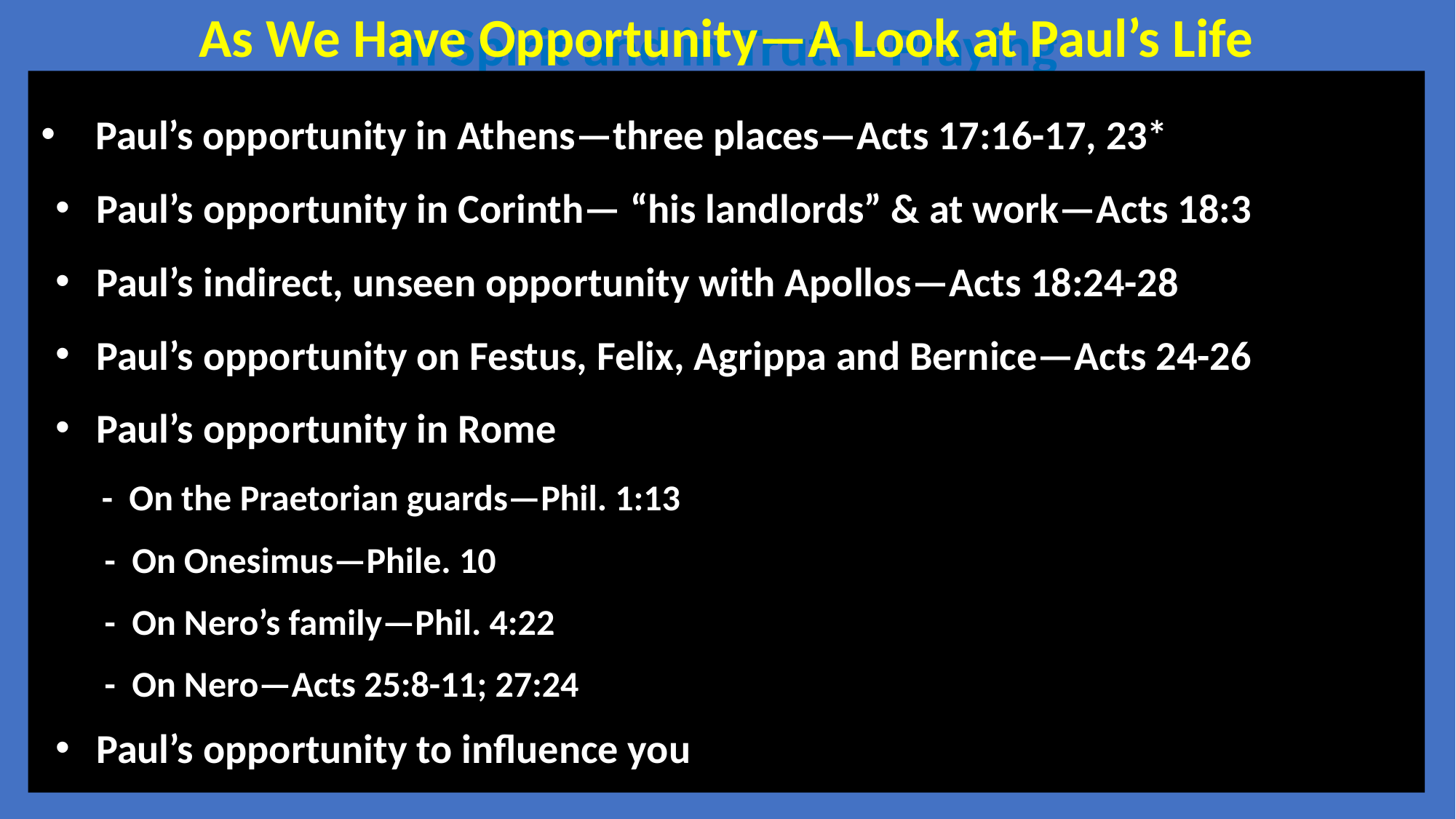

As We Have Opportunity—A Look at Paul’s Life
In Spirit and in Truth--Praying

Paul’s opportunity in Athens—three places—Acts 17:16-17, 23*
Paul’s opportunity in Corinth— “his landlords” & at work—Acts 18:3
Paul’s indirect, unseen opportunity with Apollos—Acts 18:24-28
Paul’s opportunity on Festus, Felix, Agrippa and Bernice—Acts 24-26
Paul’s opportunity in Rome
     -  On the Praetorian guards—Phil. 1:13
      -  On Onesimus—Phile. 10
      -  On Nero’s family—Phil. 4:22
      -  On Nero—Acts 25:8-11; 27:24
Paul’s opportunity to influence you